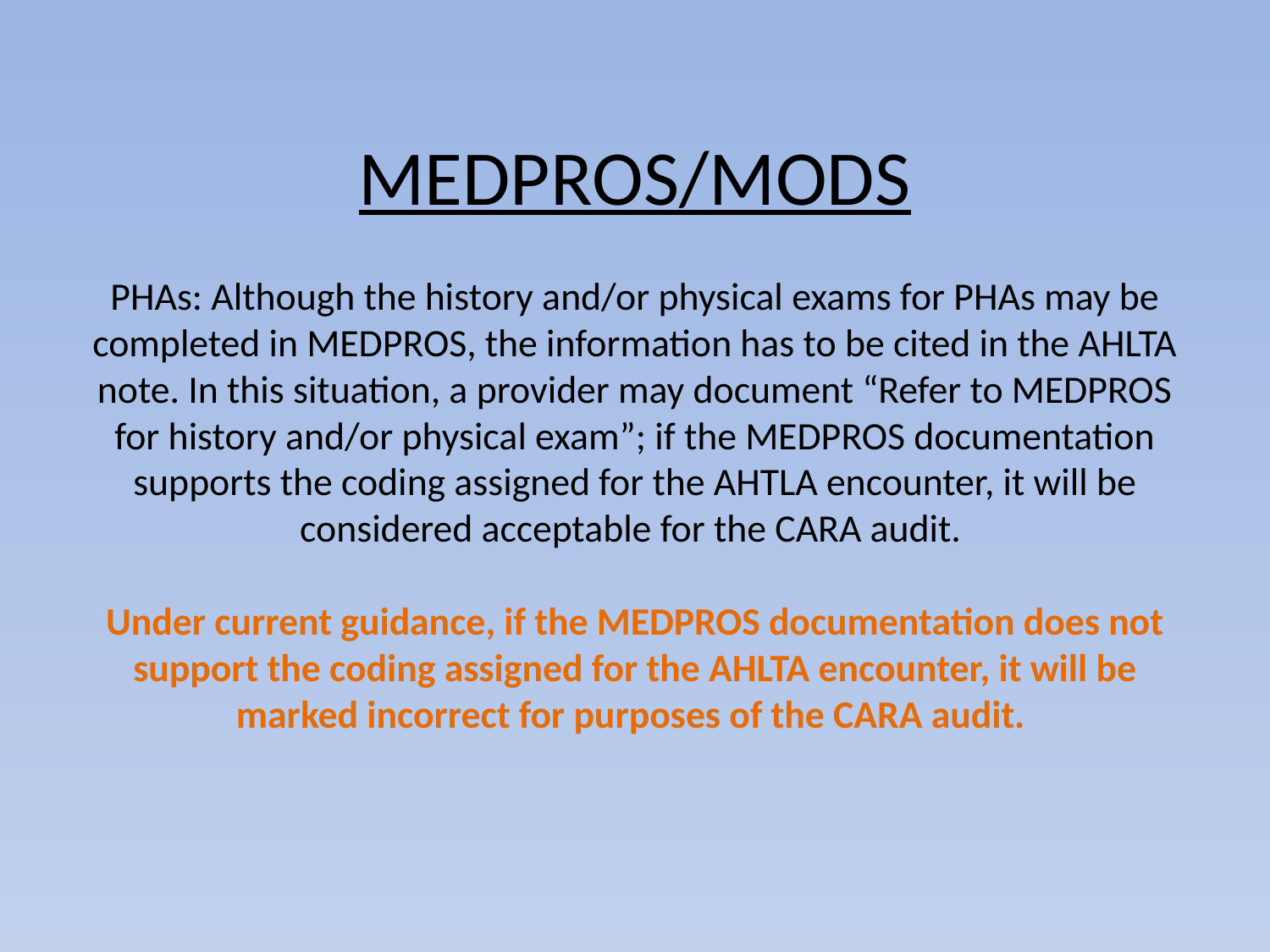

# MEDPROS/MODS PHAs: Although the history and/or physical exams for PHAs may be completed in MEDPROS, the information has to be cited in the AHLTA note. In this situation, a provider may document “Refer to MEDPROS for history and/or physical exam”; if the MEDPROS documentation supports the coding assigned for the AHTLA encounter, it will be considered acceptable for the CARA audit. Under current guidance, if the MEDPROS documentation does not support the coding assigned for the AHLTA encounter, it will be marked incorrect for purposes of the CARA audit.